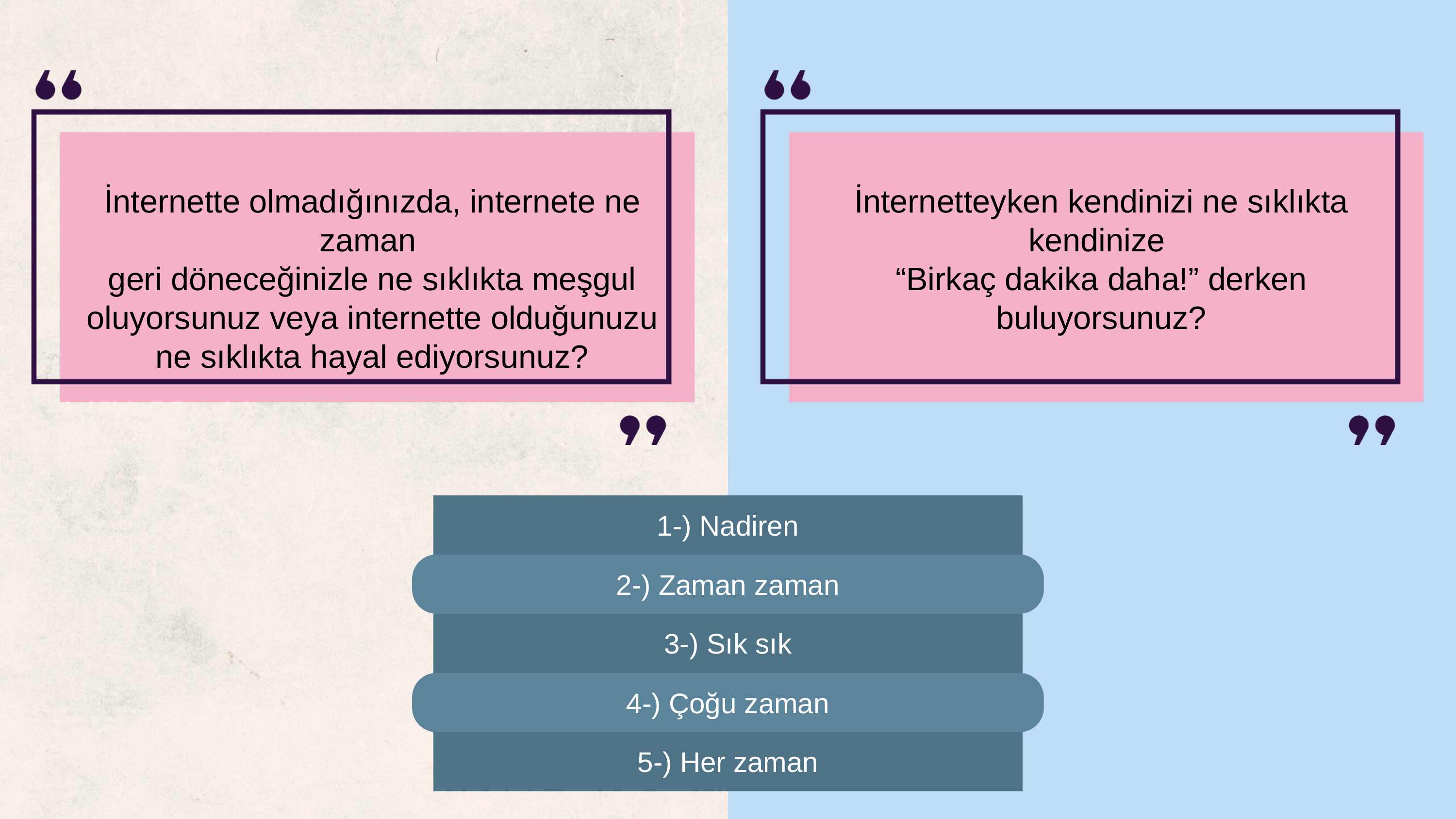

İnternette olmadığınızda, internete ne zaman
geri döneceğinizle ne sıklıkta meşgul oluyorsunuz veya internette olduğunuzu ne sıklıkta hayal ediyorsunuz?

İnternetteyken kendinizi ne sıklıkta kendinize
“Birkaç dakika daha!” derken buluyorsunuz?

1-) Nadiren

2-) Zaman zaman

3-) Sık sık

4-) Çoğu zaman

5-) Her zaman